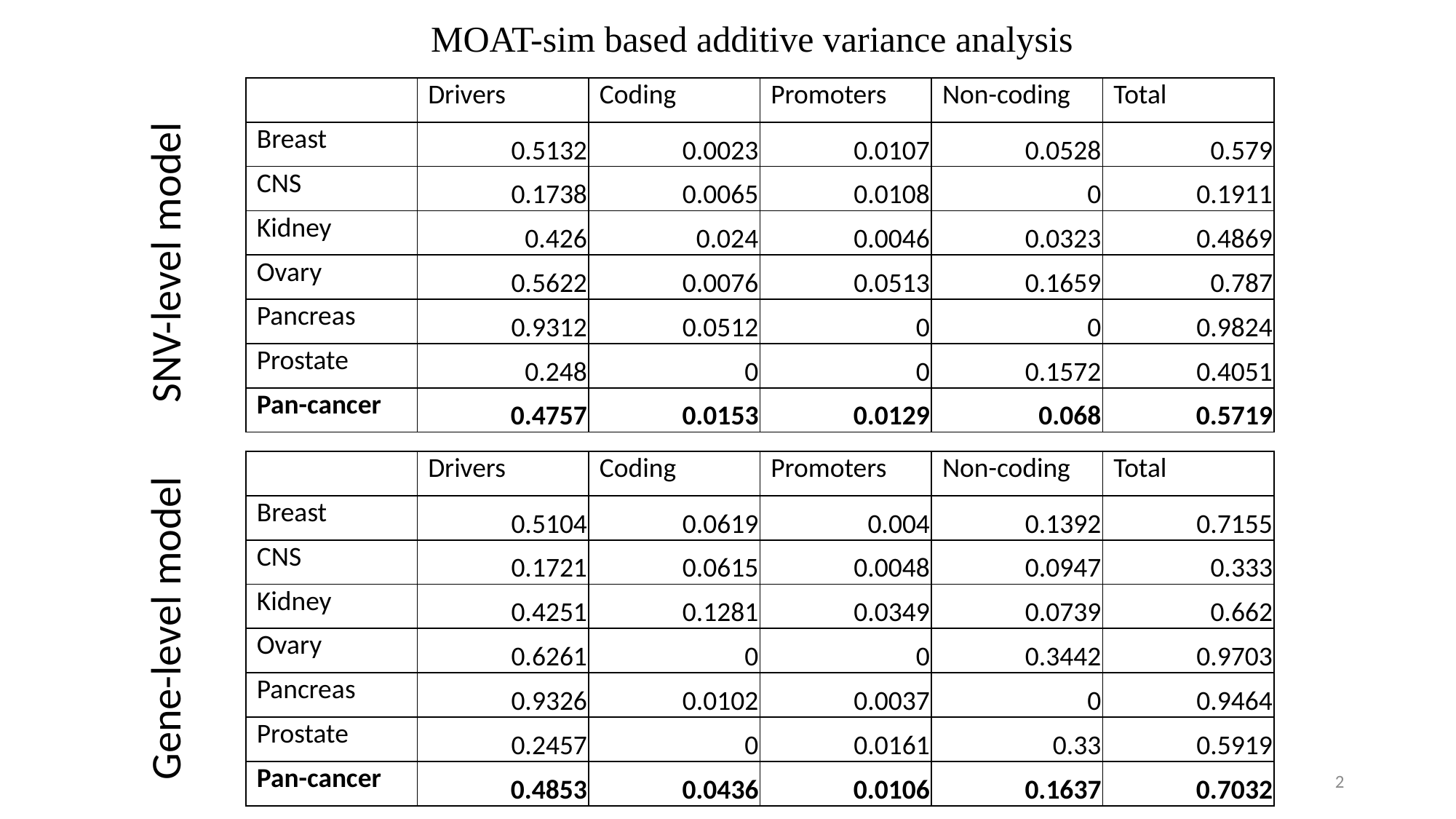

MOAT-sim based additive variance analysis
|  | Drivers | Coding | Promoters | Non-coding | Total |
| --- | --- | --- | --- | --- | --- |
| Breast | 0.5132 | 0.0023 | 0.0107 | 0.0528 | 0.579 |
| CNS | 0.1738 | 0.0065 | 0.0108 | 0 | 0.1911 |
| Kidney | 0.426 | 0.024 | 0.0046 | 0.0323 | 0.4869 |
| Ovary | 0.5622 | 0.0076 | 0.0513 | 0.1659 | 0.787 |
| Pancreas | 0.9312 | 0.0512 | 0 | 0 | 0.9824 |
| Prostate | 0.248 | 0 | 0 | 0.1572 | 0.4051 |
| Pan-cancer | 0.4757 | 0.0153 | 0.0129 | 0.068 | 0.5719 |
SNV-level model
|  | Drivers | Coding | Promoters | Non-coding | Total |
| --- | --- | --- | --- | --- | --- |
| Breast | 0.5104 | 0.0619 | 0.004 | 0.1392 | 0.7155 |
| CNS | 0.1721 | 0.0615 | 0.0048 | 0.0947 | 0.333 |
| Kidney | 0.4251 | 0.1281 | 0.0349 | 0.0739 | 0.662 |
| Ovary | 0.6261 | 0 | 0 | 0.3442 | 0.9703 |
| Pancreas | 0.9326 | 0.0102 | 0.0037 | 0 | 0.9464 |
| Prostate | 0.2457 | 0 | 0.0161 | 0.33 | 0.5919 |
| Pan-cancer | 0.4853 | 0.0436 | 0.0106 | 0.1637 | 0.7032 |
Gene-level model
2